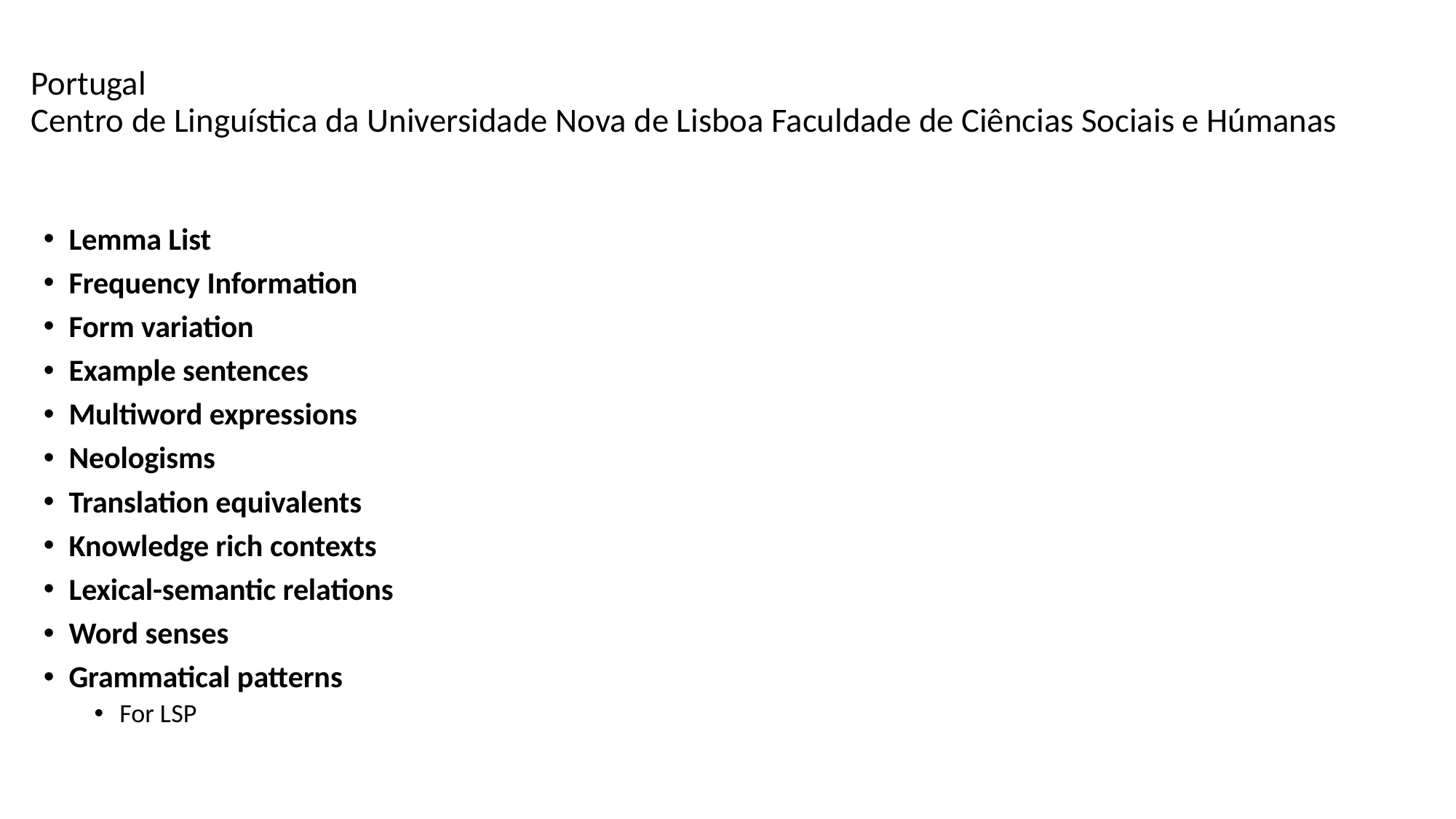

# Portugal Centro de Linguística da Universidade Nova de Lisboa Faculdade de Ciências Sociais e Húmanas
Lemma List
Frequency Information
Form variation
Example sentences
Multiword expressions
Neologisms
Translation equivalents
Knowledge rich contexts
Lexical-semantic relations
Word senses
Grammatical patterns
For LSP